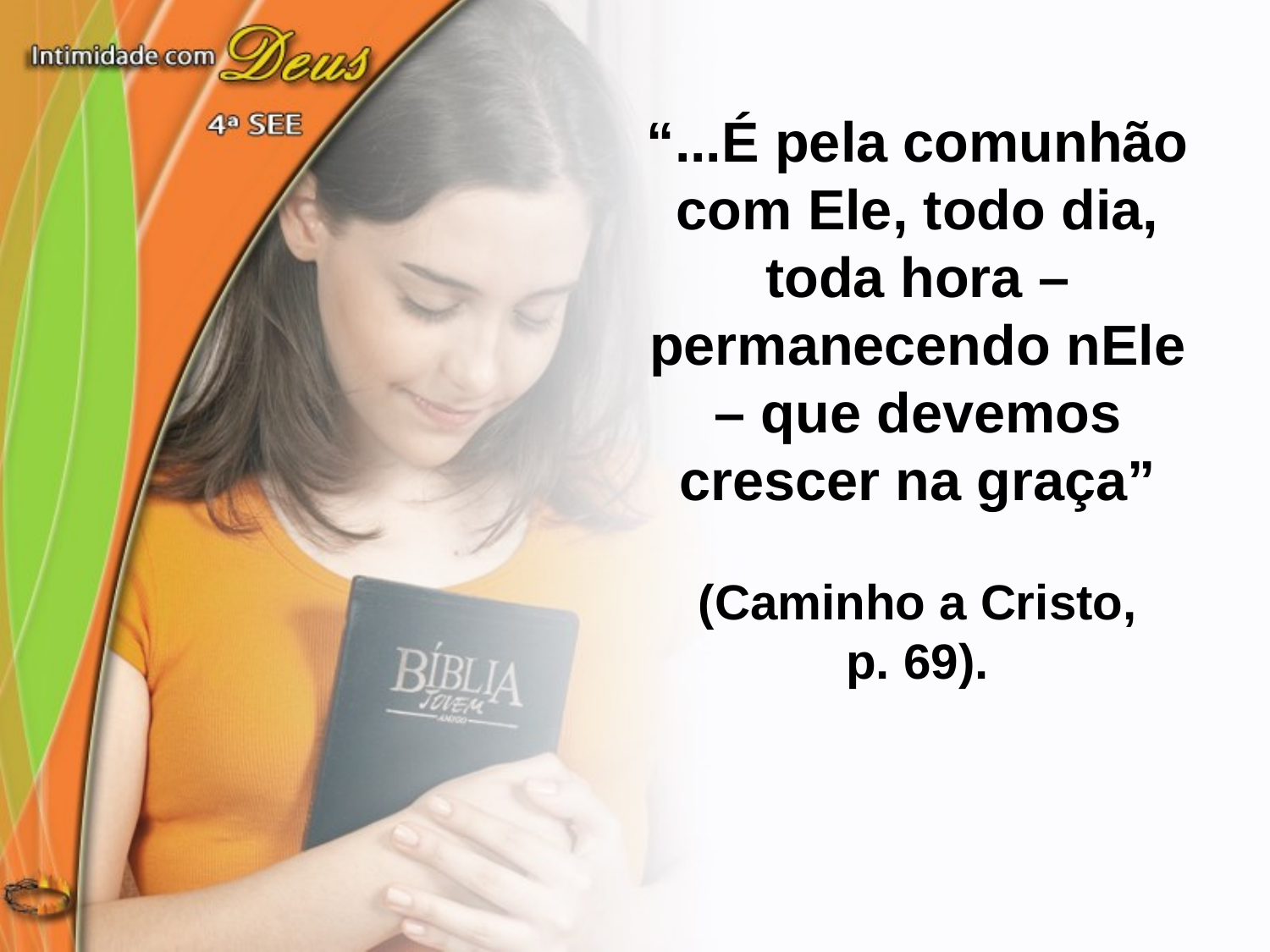

“...É pela comunhão com Ele, todo dia, toda hora – permanecendo nEle – que devemos crescer na graça”

(Caminho a Cristo,
p. 69).